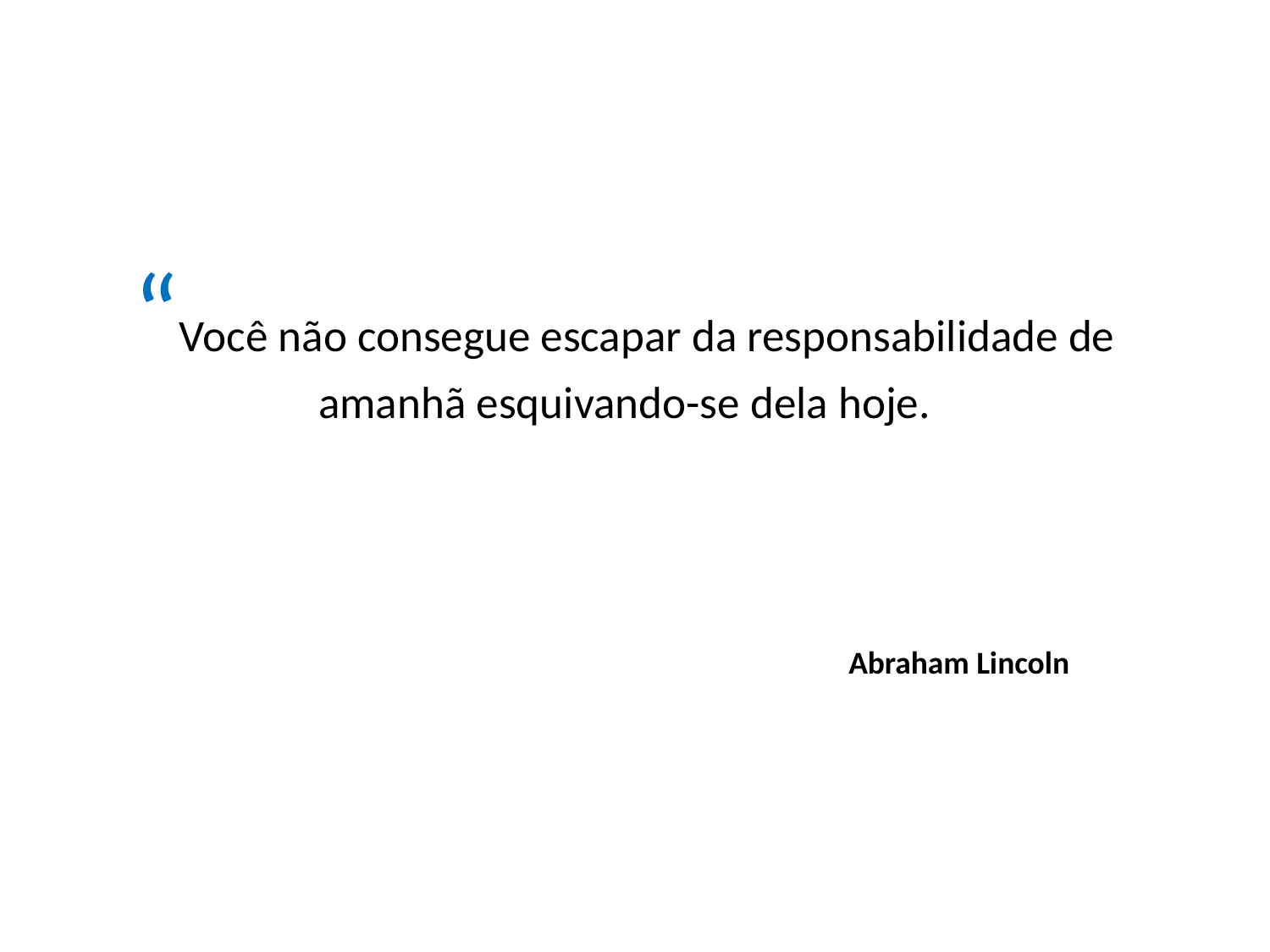

# “Você não consegue escapar da responsabilidade de amanhã esquivando-se dela hoje.
Abraham Lincoln